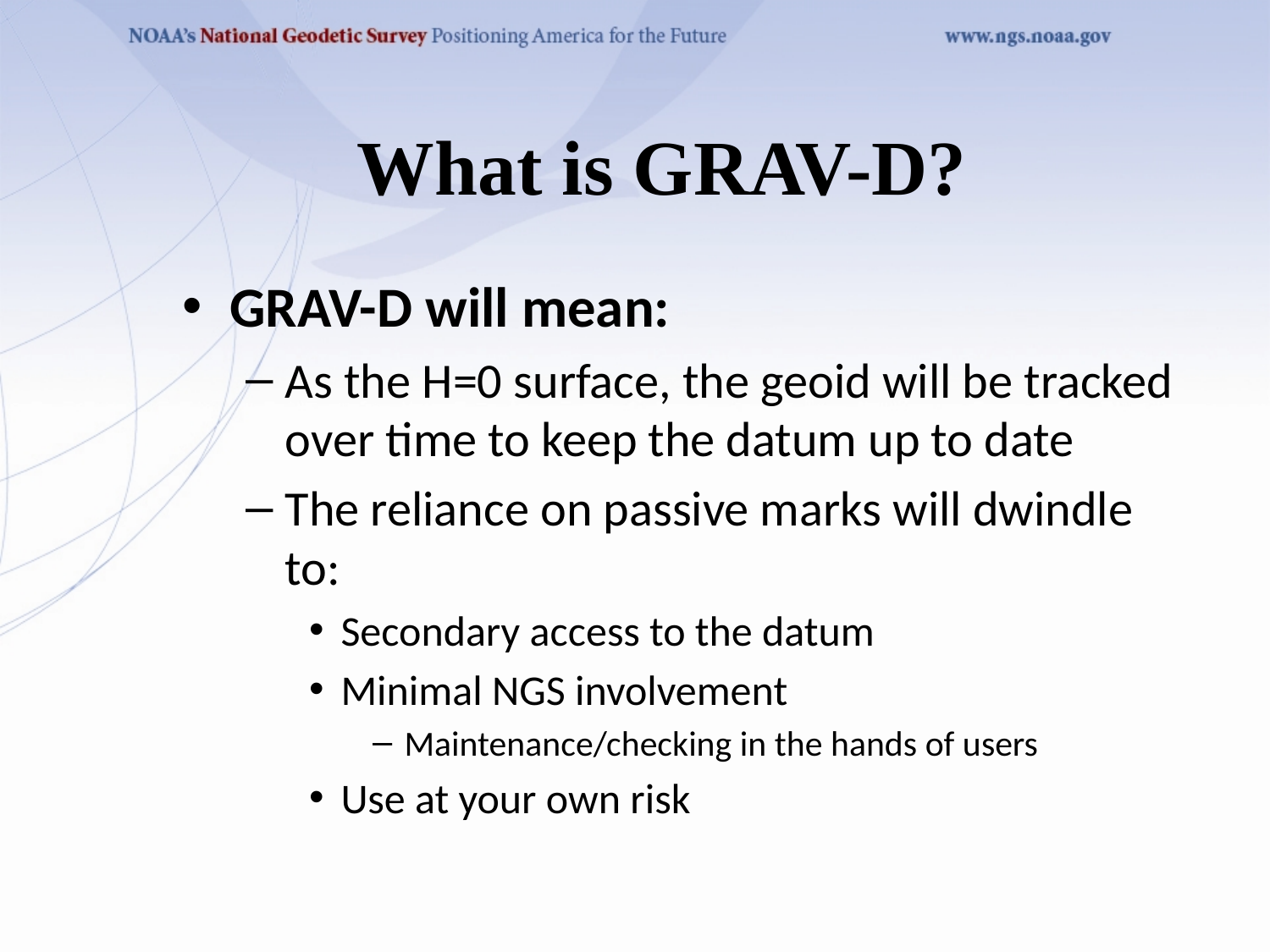

What is GRAV-D?
GRAV-D will mean:
As the H=0 surface, the geoid will be tracked over time to keep the datum up to date
The reliance on passive marks will dwindle to:
Secondary access to the datum
Minimal NGS involvement
Maintenance/checking in the hands of users
Use at your own risk